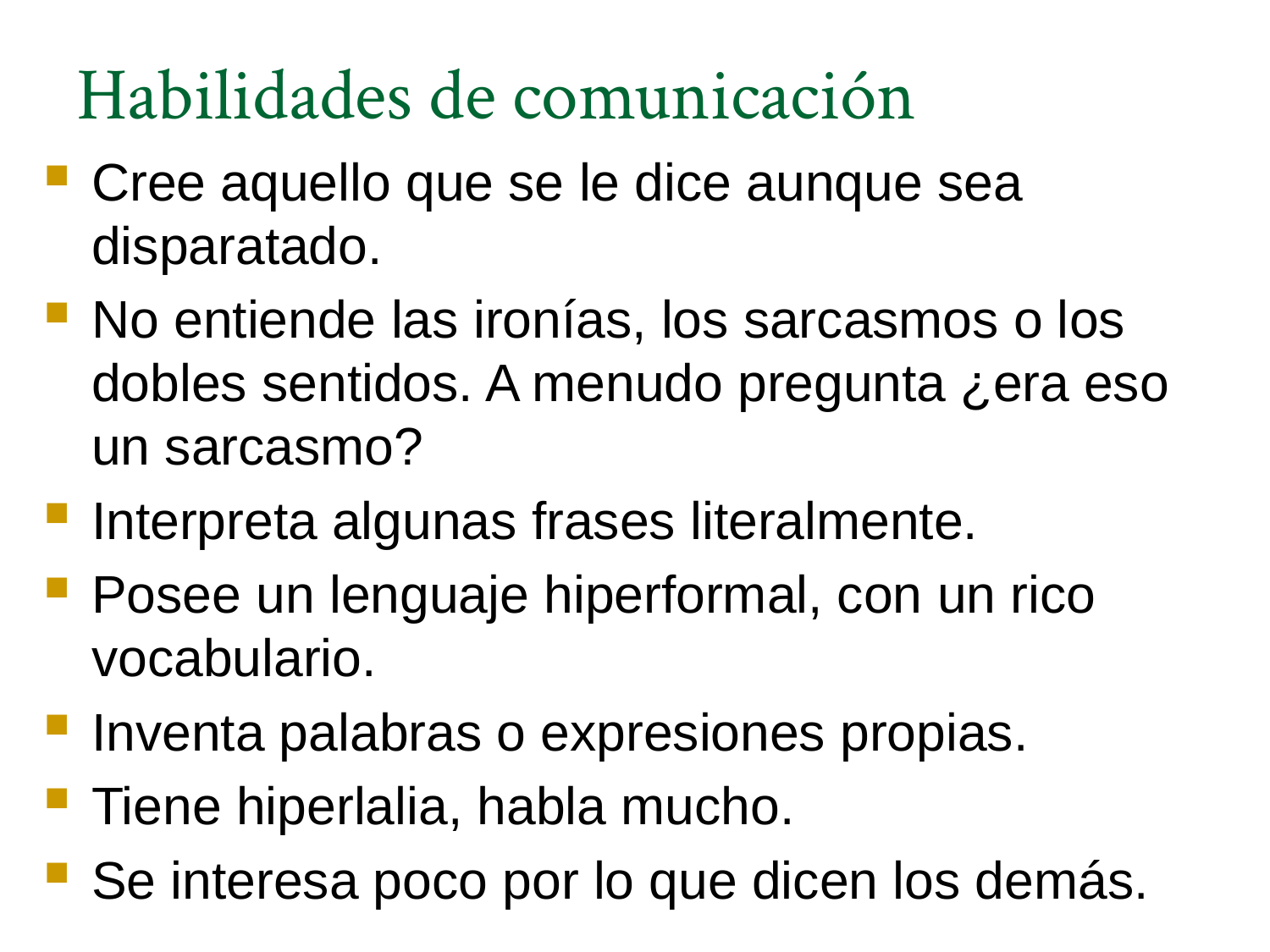

# Habilidades de comunicación
Cree aquello que se le dice aunque sea disparatado.
No entiende las ironías, los sarcasmos o los dobles sentidos. A menudo pregunta ¿era eso un sarcasmo?
Interpreta algunas frases literalmente.
Posee un lenguaje hiperformal, con un rico vocabulario.
Inventa palabras o expresiones propias.
Tiene hiperlalia, habla mucho.
Se interesa poco por lo que dicen los demás.